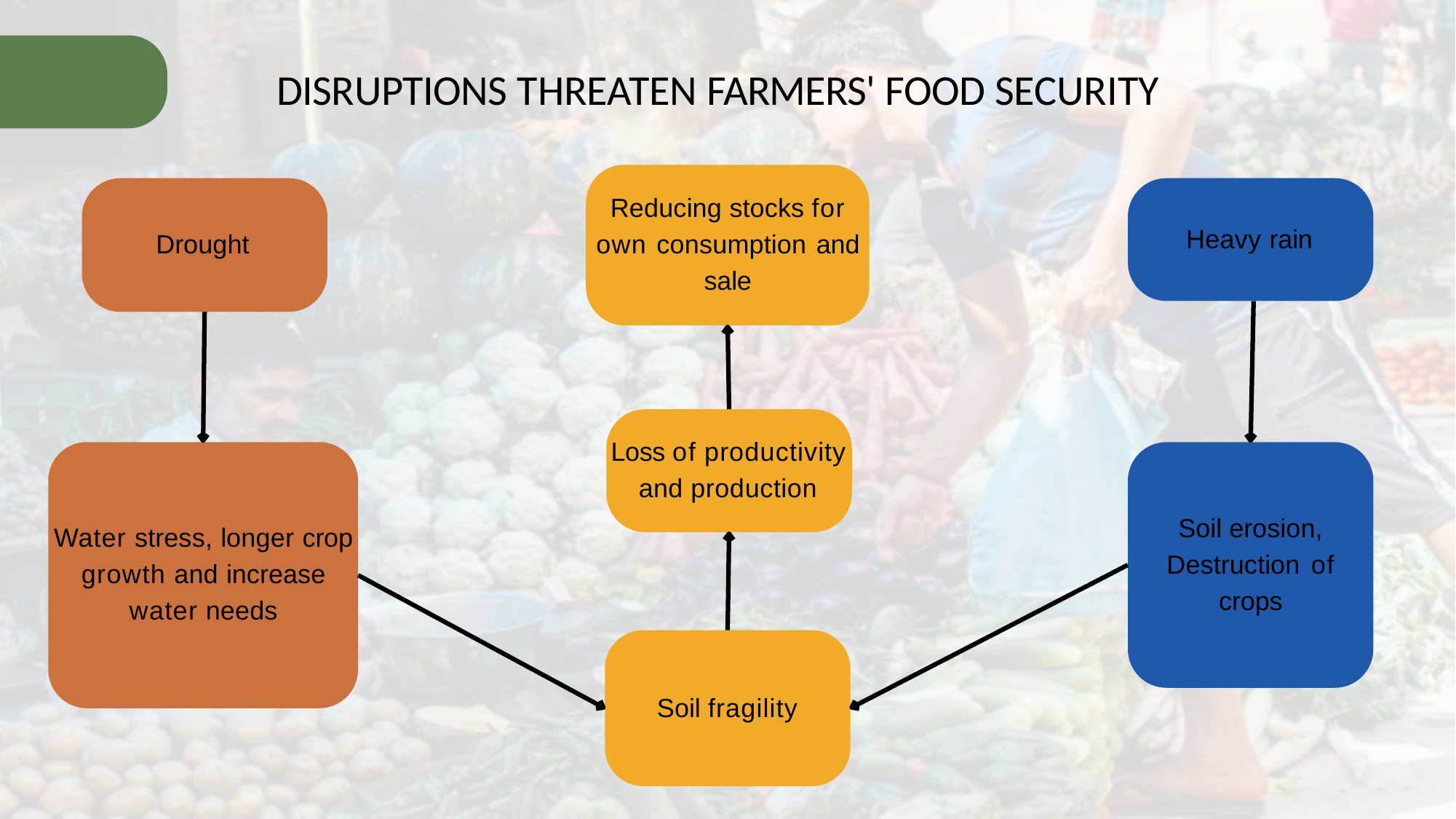

# DISRUPTIONS THREATEN FARMERS' FOOD SECURITY

Reducing stocks for own consumption and sale
Heavy rain
Drought

Loss of productivity and production

Soil erosion, Destruction of crops
Water stress, longer crop growth and increase water needs

Soil fragility